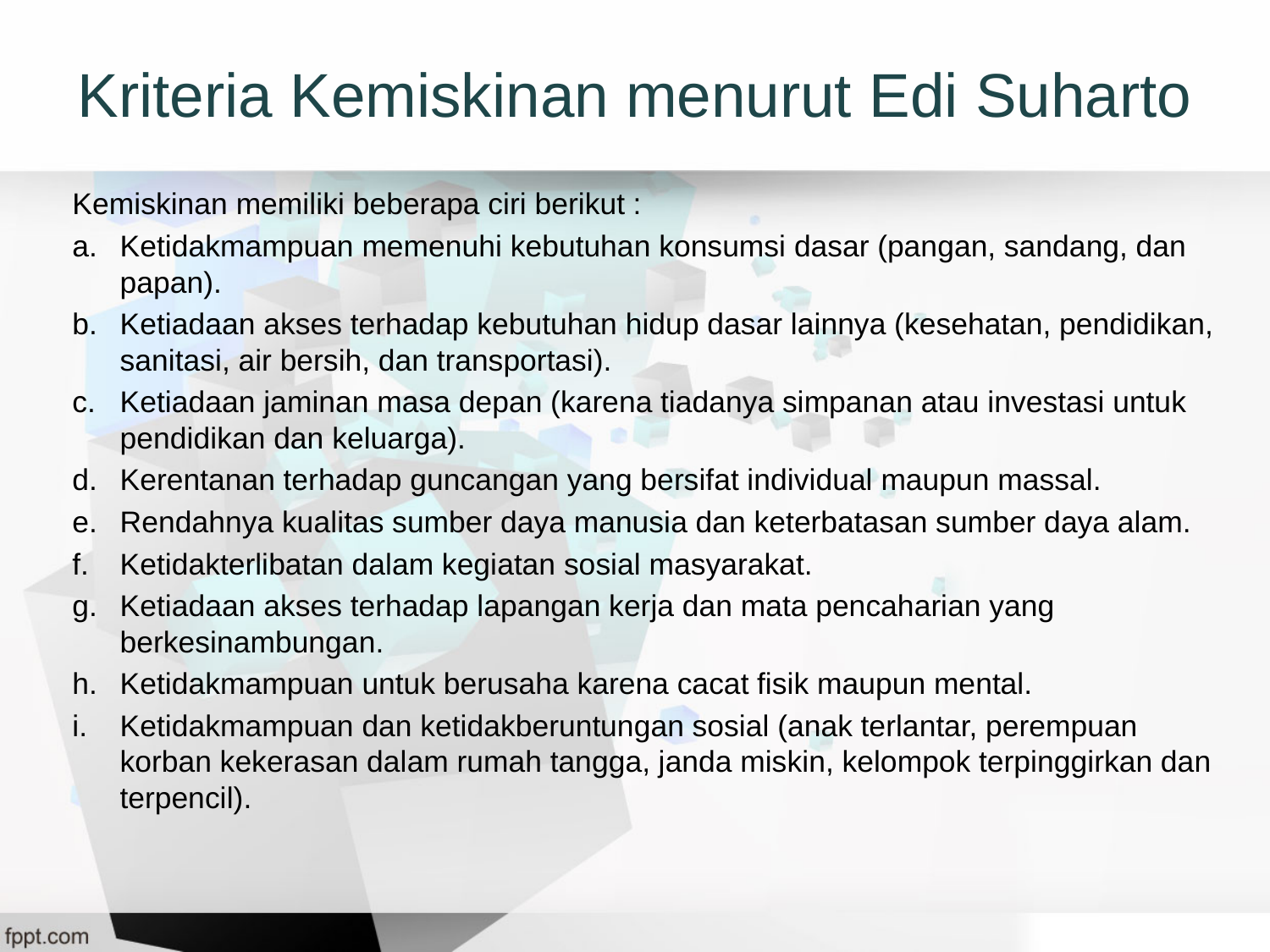

# Kriteria Kemiskinan menurut Edi Suharto
Kemiskinan memiliki beberapa ciri berikut :
Ketidakmampuan memenuhi kebutuhan konsumsi dasar (pangan, sandang, dan papan).
Ketiadaan akses terhadap kebutuhan hidup dasar lainnya (kesehatan, pendidikan, sanitasi, air bersih, dan transportasi).
Ketiadaan jaminan masa depan (karena tiadanya simpanan atau investasi untuk pendidikan dan keluarga).
Kerentanan terhadap guncangan yang bersifat individual maupun massal.
Rendahnya kualitas sumber daya manusia dan keterbatasan sumber daya alam.
Ketidakterlibatan dalam kegiatan sosial masyarakat.
Ketiadaan akses terhadap lapangan kerja dan mata pencaharian yang berkesinambungan.
Ketidakmampuan untuk berusaha karena cacat fisik maupun mental.
Ketidakmampuan dan ketidakberuntungan sosial (anak terlantar, perempuan korban kekerasan dalam rumah tangga, janda miskin, kelompok terpinggirkan dan terpencil).